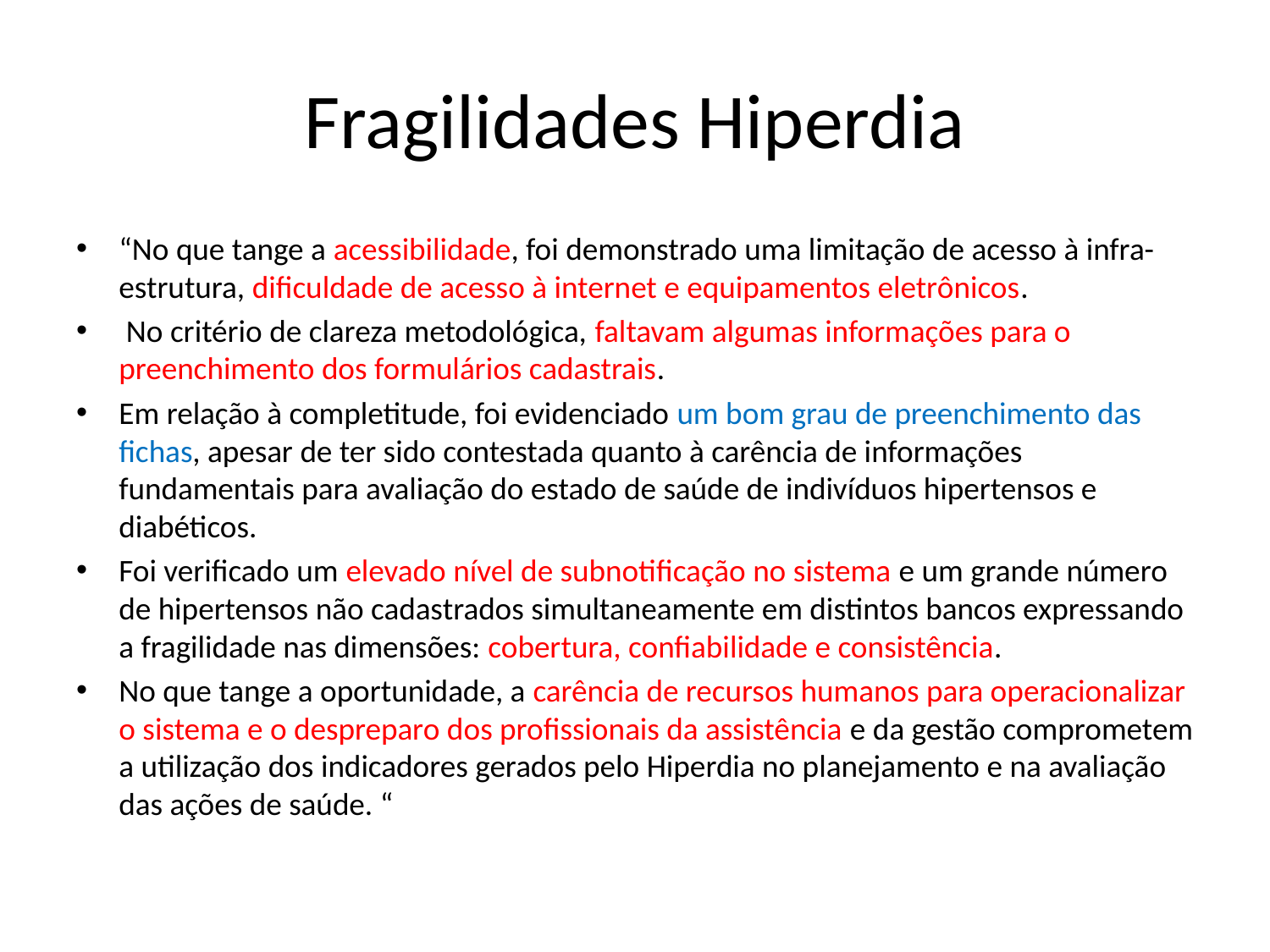

# Fragilidades Hiperdia
“No que tange a acessibilidade, foi demonstrado uma limitação de acesso à infra-estrutura, dificuldade de acesso à internet e equipamentos eletrônicos.
 No critério de clareza metodológica, faltavam algumas informações para o preenchimento dos formulários cadastrais.
Em relação à completitude, foi evidenciado um bom grau de preenchimento das fichas, apesar de ter sido contestada quanto à carência de informações fundamentais para avaliação do estado de saúde de indivíduos hipertensos e diabéticos.
Foi verificado um elevado nível de subnotificação no sistema e um grande número de hipertensos não cadastrados simultaneamente em distintos bancos expressando a fragilidade nas dimensões: cobertura, confiabilidade e consistência.
No que tange a oportunidade, a carência de recursos humanos para operacionalizar o sistema e o despreparo dos profissionais da assistência e da gestão comprometem a utilização dos indicadores gerados pelo Hiperdia no planejamento e na avaliação das ações de saúde. “